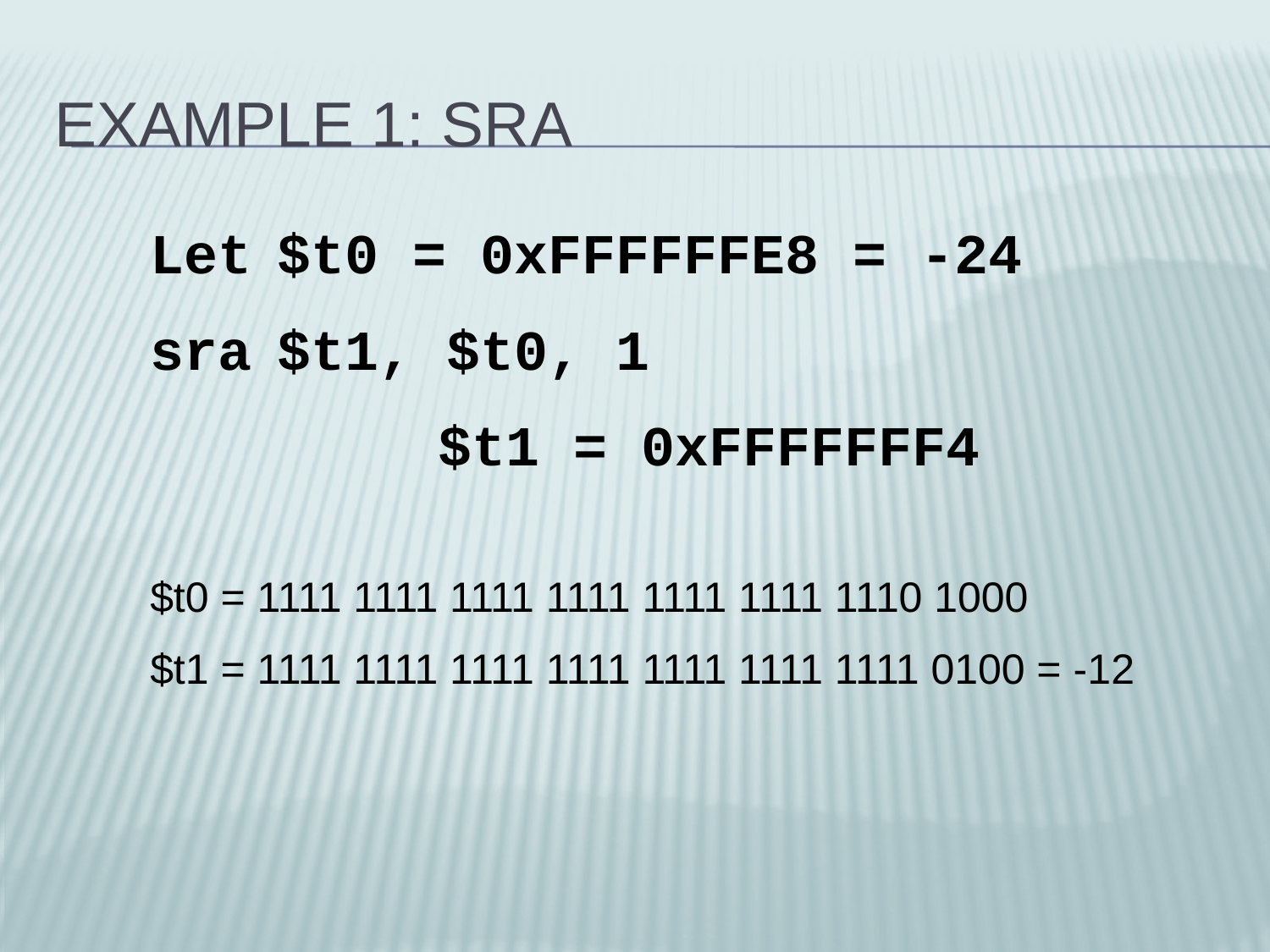

# Example 1: sra
Let	$t0 = 0xFFFFFFE8 = -24
sra	$t1, $t0, 1
		 $t1 = 0xFFFFFFF4

$t0 = 1111 1111 1111 1111 1111 1111 1110 1000
$t1 = 1111 1111 1111 1111 1111 1111 1111 0100 = -12